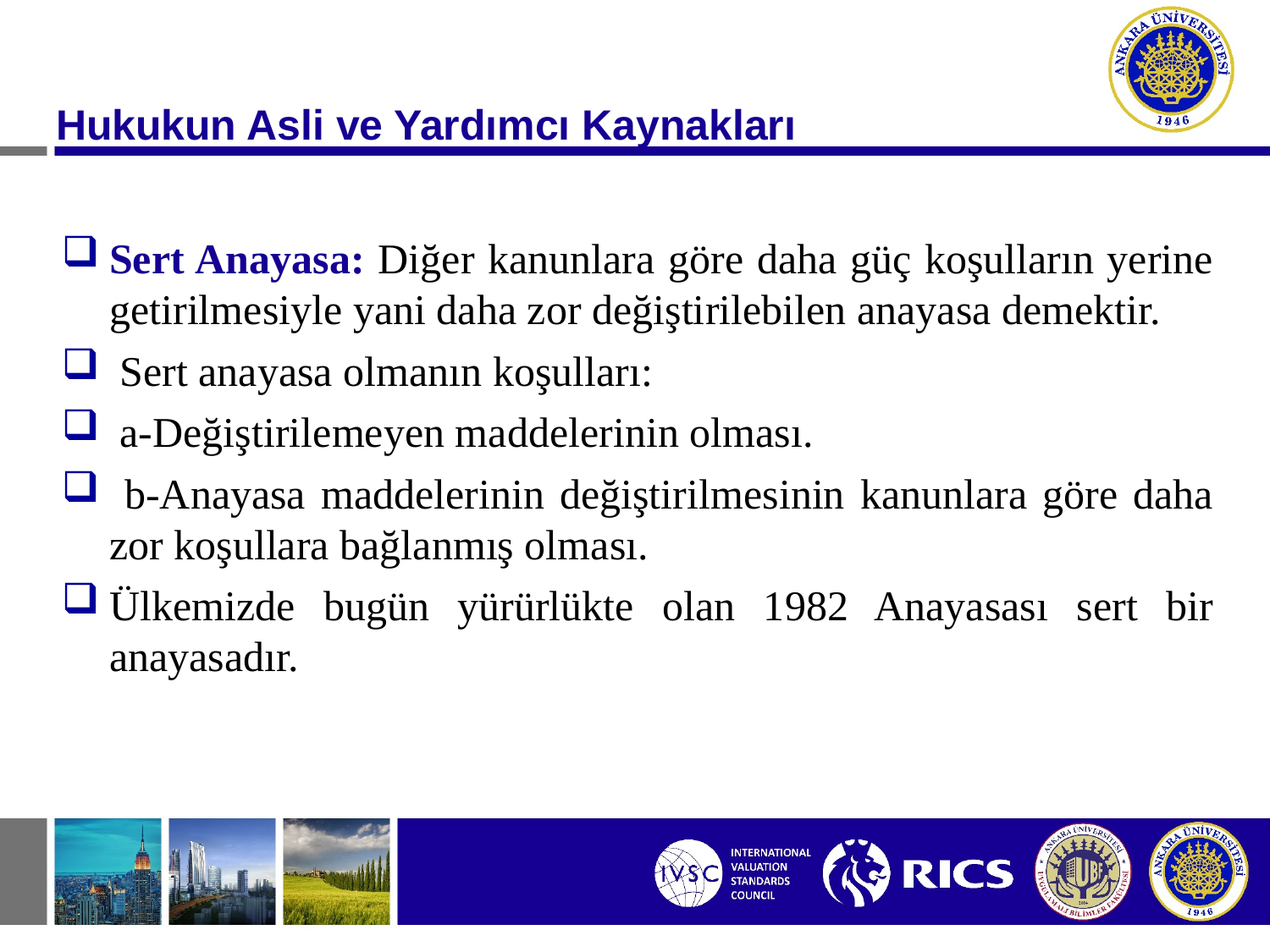

Hukukun Asli ve Yardımcı Kaynakları

Sert Anayasa: Diğer kanunlara göre daha güç koşulların yerine getirilmesiyle yani daha zor değiştirilebilen anayasa demektir.
 Sert anayasa olmanın koşulları:
 a-Değiştirilemeyen maddelerinin olması.
 b-Anayasa maddelerinin değiştirilmesinin kanunlara göre daha zor koşullara bağlanmış olması.
Ülkemizde bugün yürürlükte olan 1982 Anayasası sert bir anayasadır.